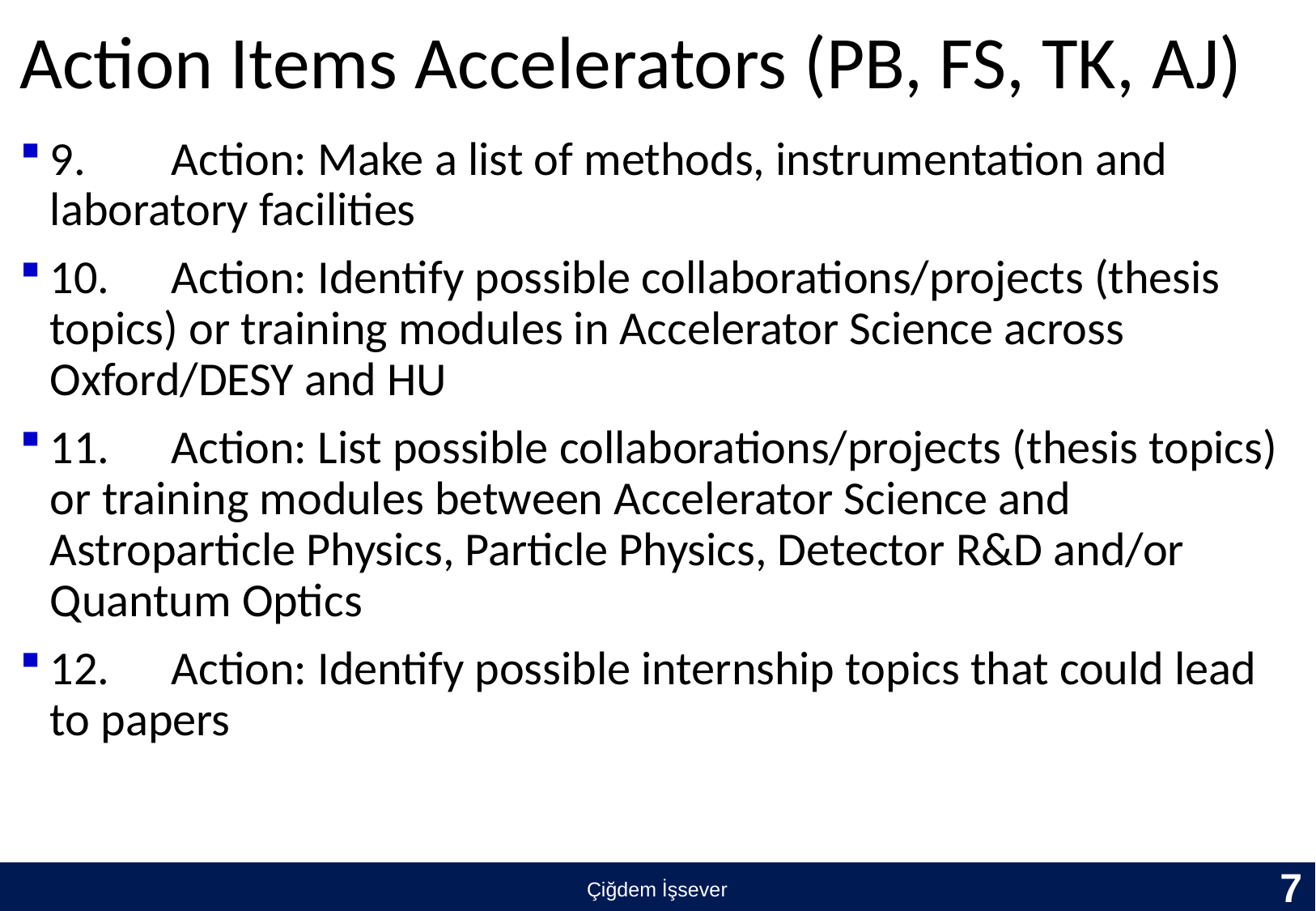

# Action Items Accelerators (PB, FS, TK, AJ)
9.	Action: Make a list of methods, instrumentation and laboratory facilities
10.	Action: Identify possible collaborations/projects (thesis topics) or training modules in Accelerator Science across Oxford/DESY and HU
11.	Action: List possible collaborations/projects (thesis topics) or training modules between Accelerator Science and Astroparticle Physics, Particle Physics, Detector R&D and/or Quantum Optics
12.	Action: Identify possible internship topics that could lead to papers
7
Çiğdem İşsever